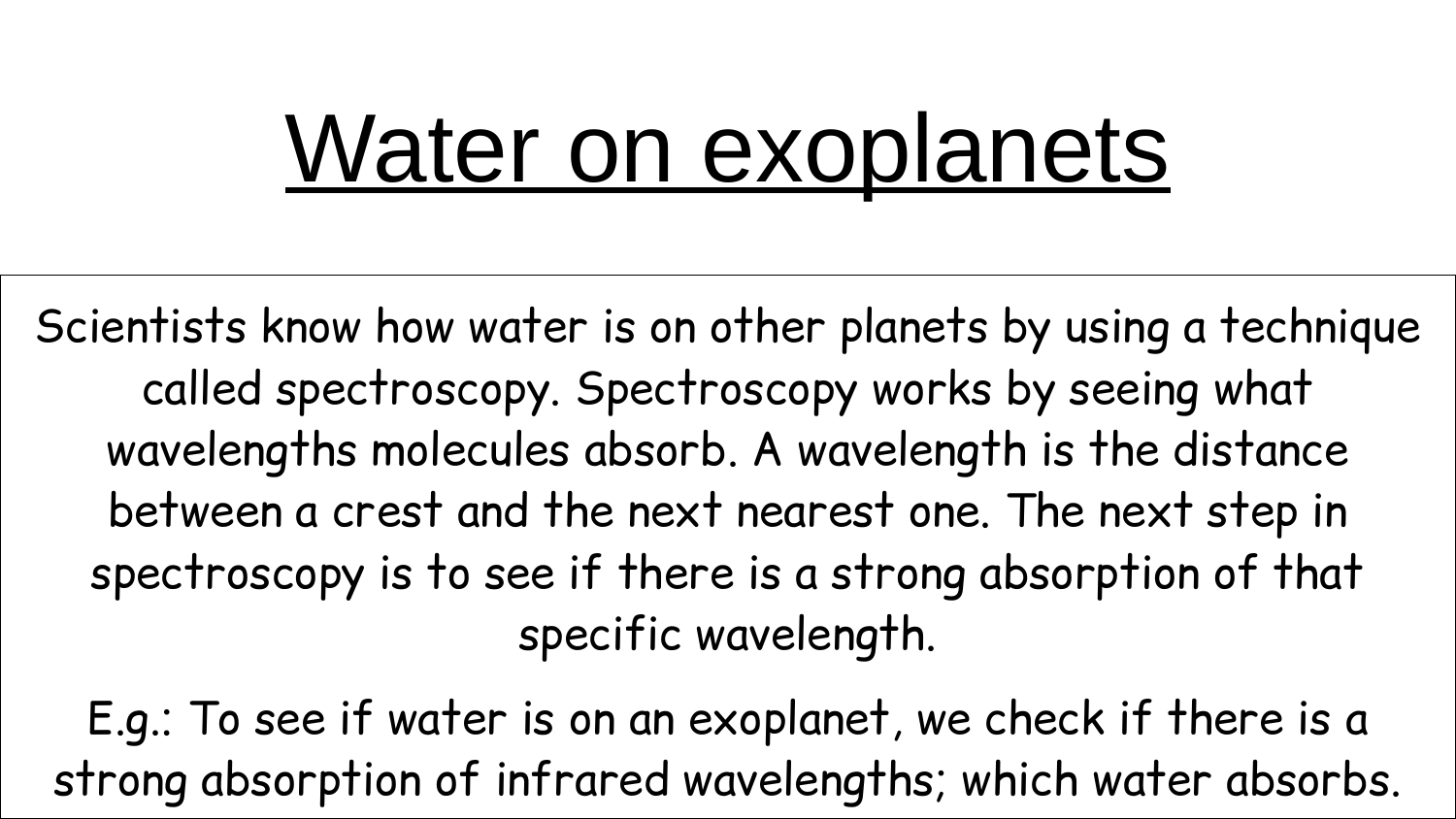

# Water on exoplanets

Scientists know how water is on other planets by using a technique called spectroscopy. Spectroscopy works by seeing what wavelengths molecules absorb. A wavelength is the distance between a crest and the next nearest one. The next step in spectroscopy is to see if there is a strong absorption of that specific wavelength.
E.g.: To see if water is on an exoplanet, we check if there is a strong absorption of infrared wavelengths; which water absorbs.